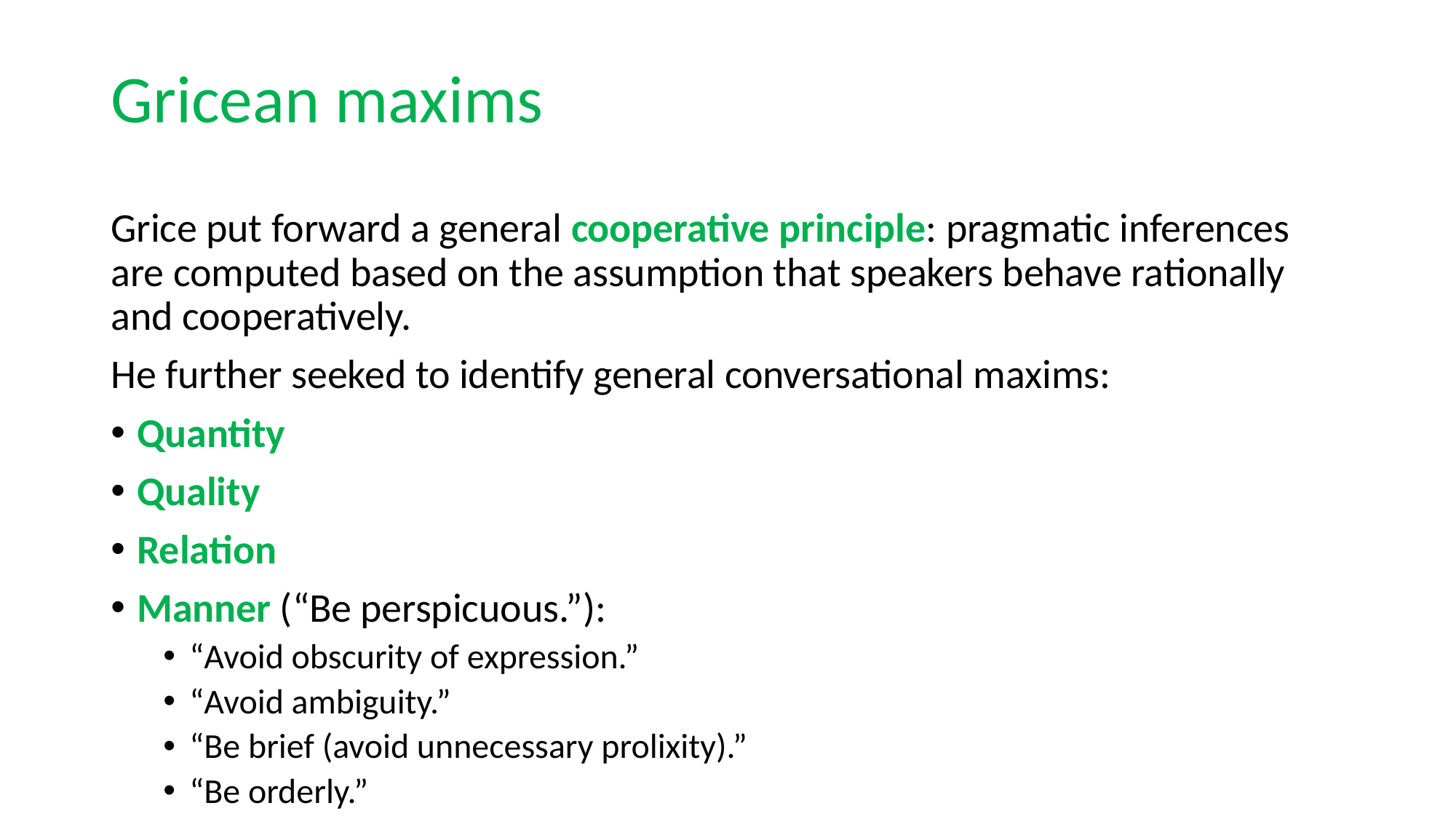

# Gricean maxims
Grice put forward a general cooperative principle: pragmatic inferences are computed based on the assumption that speakers behave rationally and cooperatively.
He further seeked to identify general conversational maxims:
Quantity
Quality
Relation
Manner (“Be perspicuous.”):
“Avoid obscurity of expression.”
“Avoid ambiguity.”
“Be brief (avoid unnecessary prolixity).”
“Be orderly.”